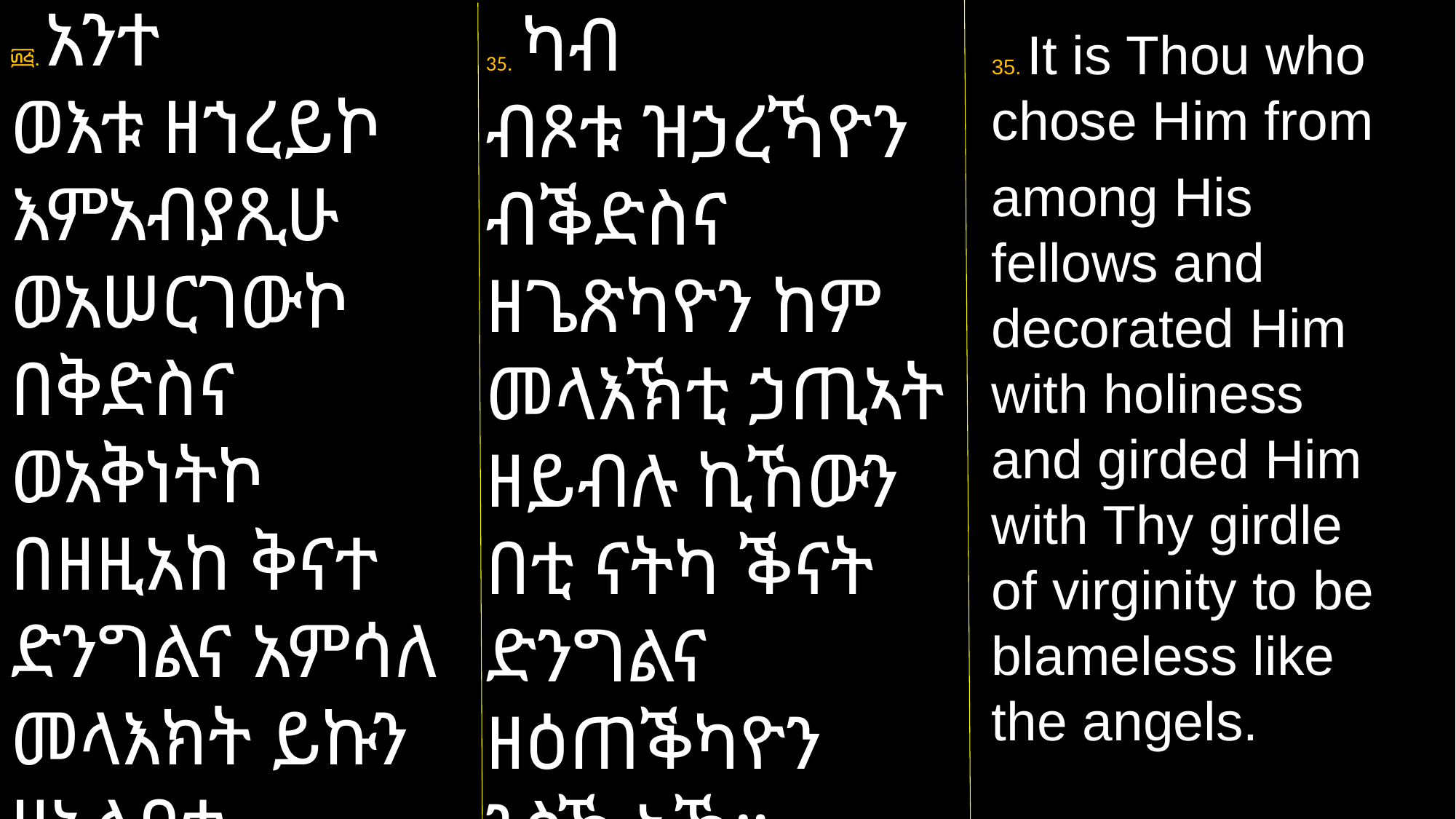

፴፭. አንተ
ወእቱ ዘኀረይኮ እምአብያጺሁ ወአሠርገውኮ በቅድስና ወአቅነትኮ በዘዚአከ ቅናተ ድንግልና አምሳለ መላእክት ይኩን ዘአልቦቱ ጥልቀት።
35.  ካብ
ብጾቱ ዝኃረኻዮን ብቕድስና ዘጌጽካዮን ከም መላእኽቲ ኃጢኣት ዘይብሉ ኪኸውን በቲ ናትካ ቕናት ድንግልና ዘዕጠቕካዮን ንስኻ ኢኻ።
35. It is Thou who chose Him from
among His fellows and decorated Him with holiness and girded Him with Thy girdle of virginity to be blameless like the angels.